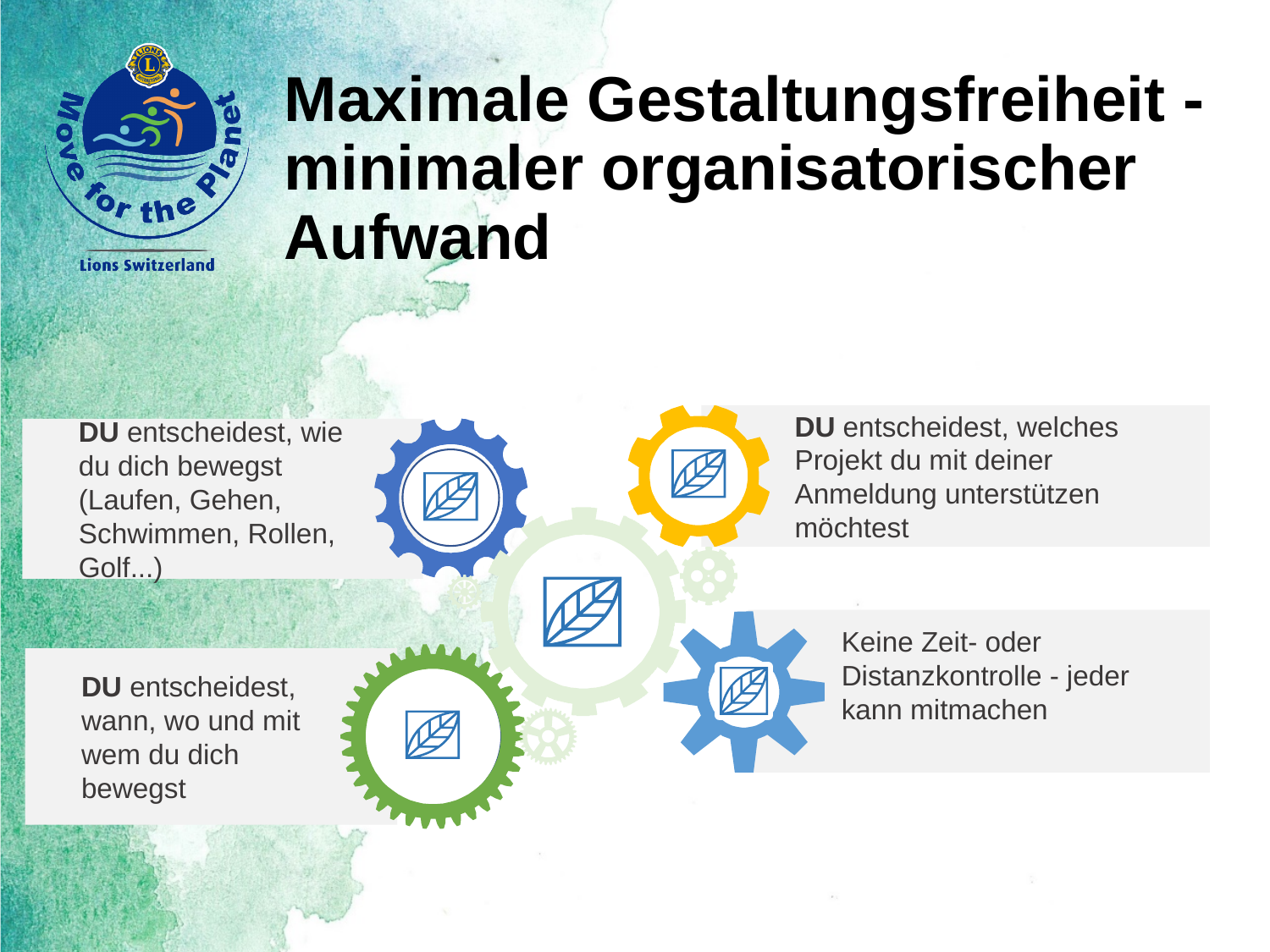

# Maximale Gestaltungsfreiheit -  minimaler organisatorischer Aufwand
DU entscheidest, welches Projekt du mit deiner Anmeldung unterstützen möchtest

DU entscheidest, wie du dich bewegst (Laufen, Gehen, Schwimmen, Rollen, Golf...)

Keine Zeit- oder Distanzkontrolle - jeder kann mitmachen

DU entscheidest, wann, wo und mit wem du dich bewegst